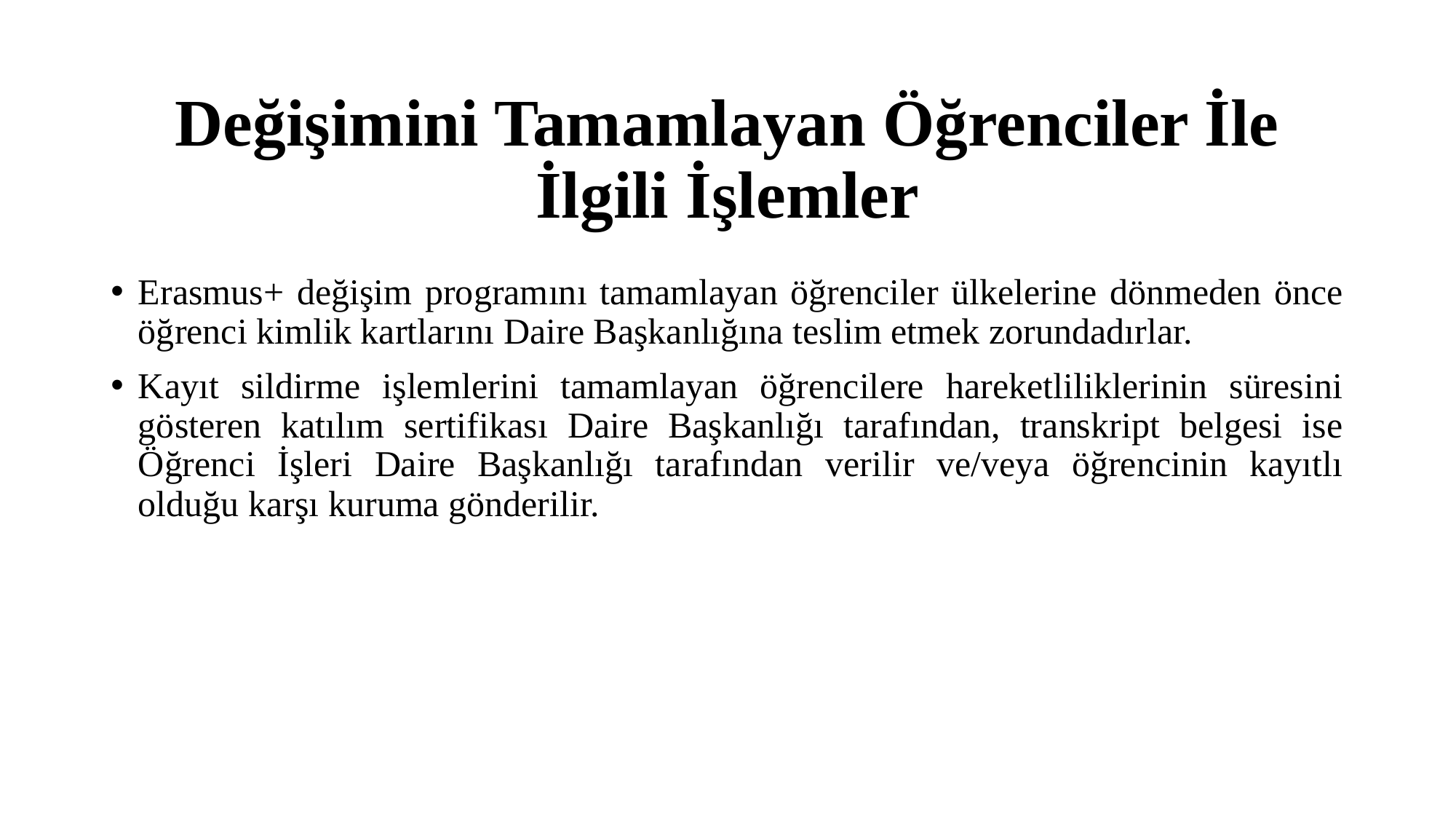

# Değişimini Tamamlayan Öğrenciler İle İlgili İşlemler
Erasmus+ değişim programını tamamlayan öğrenciler ülkelerine dönmeden önce öğrenci kimlik kartlarını Daire Başkanlığına teslim etmek zorundadırlar.
Kayıt sildirme işlemlerini tamamlayan öğrencilere hareketliliklerinin süresini gösteren katılım sertifikası Daire Başkanlığı tarafından, transkript belgesi ise Öğrenci İşleri Daire Başkanlığı tarafından verilir ve/veya öğrencinin kayıtlı olduğu karşı kuruma gönderilir.